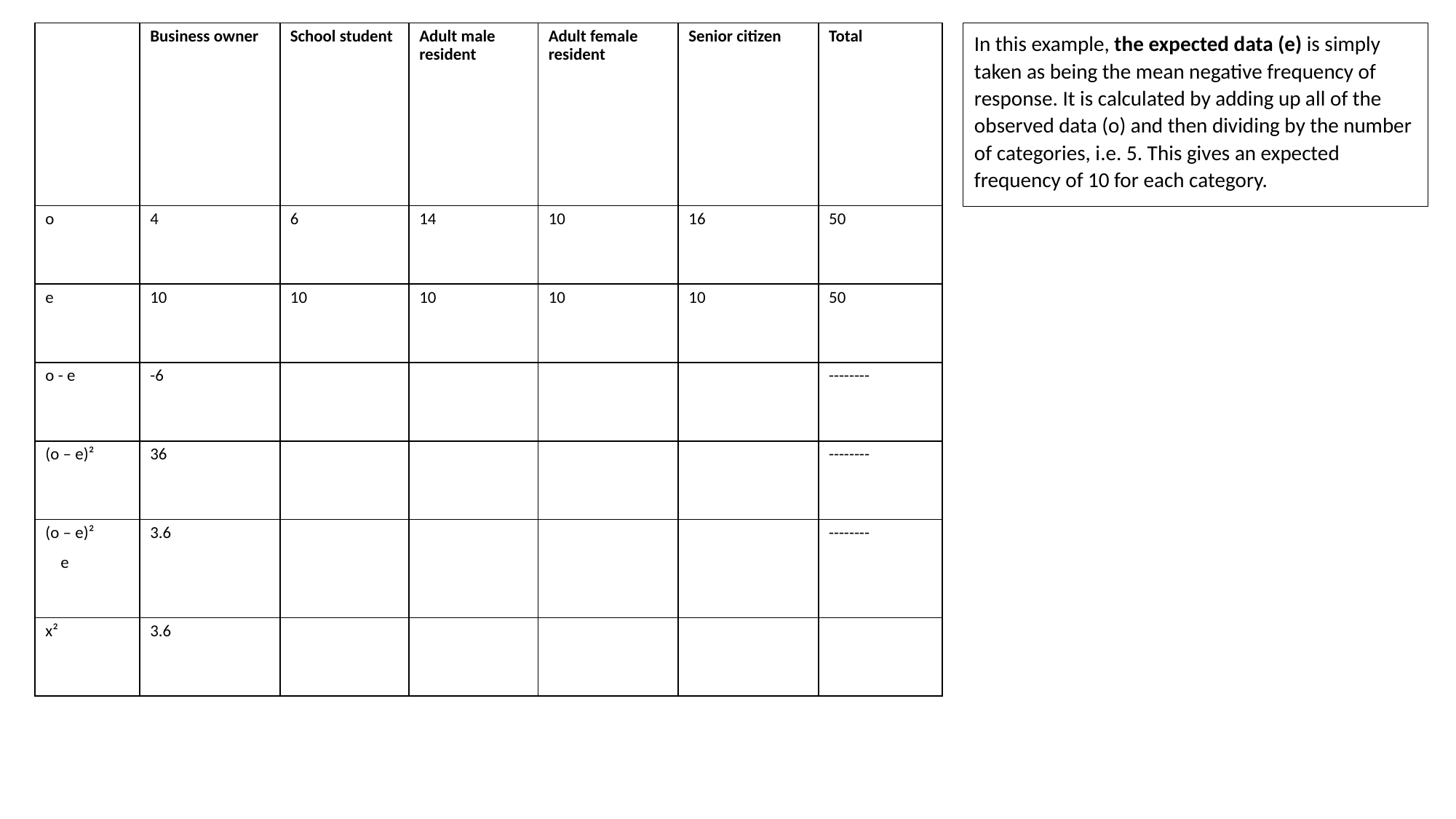

In this example, the expected data (e) is simply taken as being the mean negative frequency of response. It is calculated by adding up all of the observed data (o) and then dividing by the number of categories, i.e. 5. This gives an expected frequency of 10 for each category.

|  | Business owner | School student | Adult male resident | Adult female resident | Senior citizen | Total |
| --- | --- | --- | --- | --- | --- | --- |
| o | 4 | 6 | 14 | 10 | 16 | 50 |
| e | 10 | 10 | 10 | 10 | 10 | 50 |
| o - e | -6 |  |  |  |  | -------- |
| (o – e)² | 36 |  |  |  |  | -------- |
| (o – e)² e | 3.6 |  |  |  |  | -------- |
| x² | 3.6 |  |  |  |  |  |